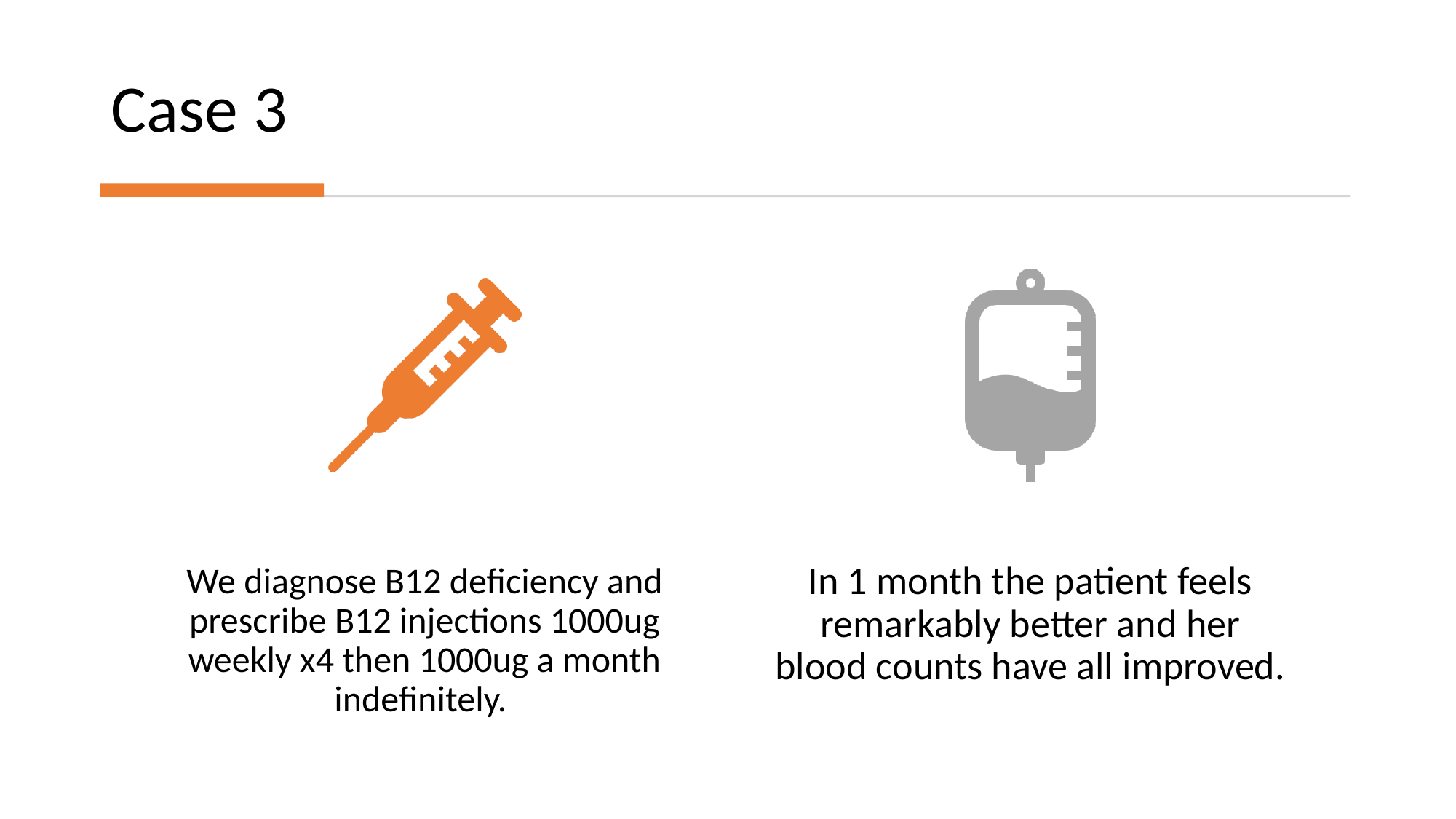

# Case 3

We diagnose B12 deficiency and prescribe B12 injections 1000ug weekly x4 then 1000ug a month indefinitely.
In 1 month the patient feels remarkably better and her blood counts have all improved.